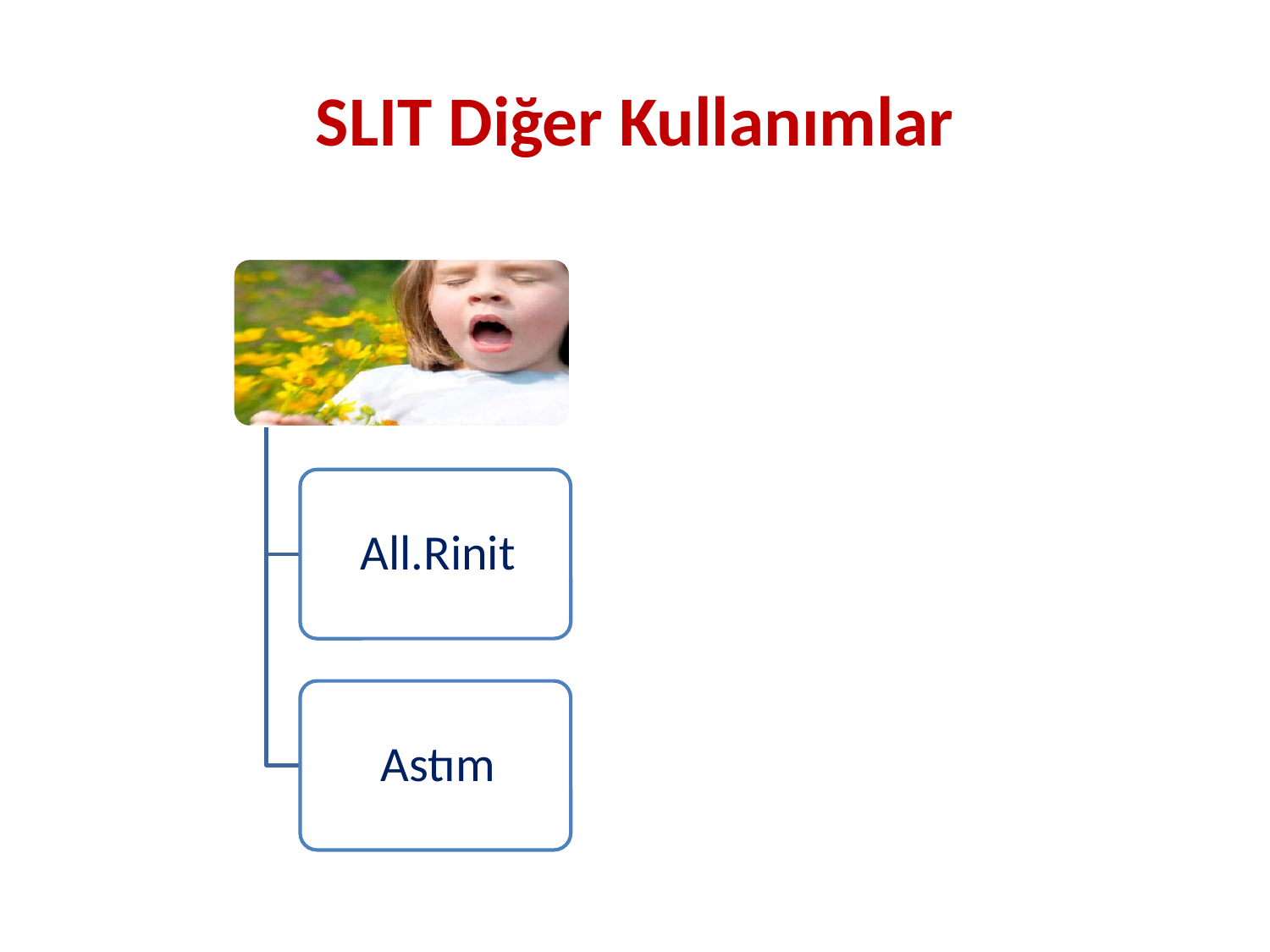

# SLIT Diğer Kullanımlar

All.Rinit
Astım

Atopik dermatit
Besin allerjisi